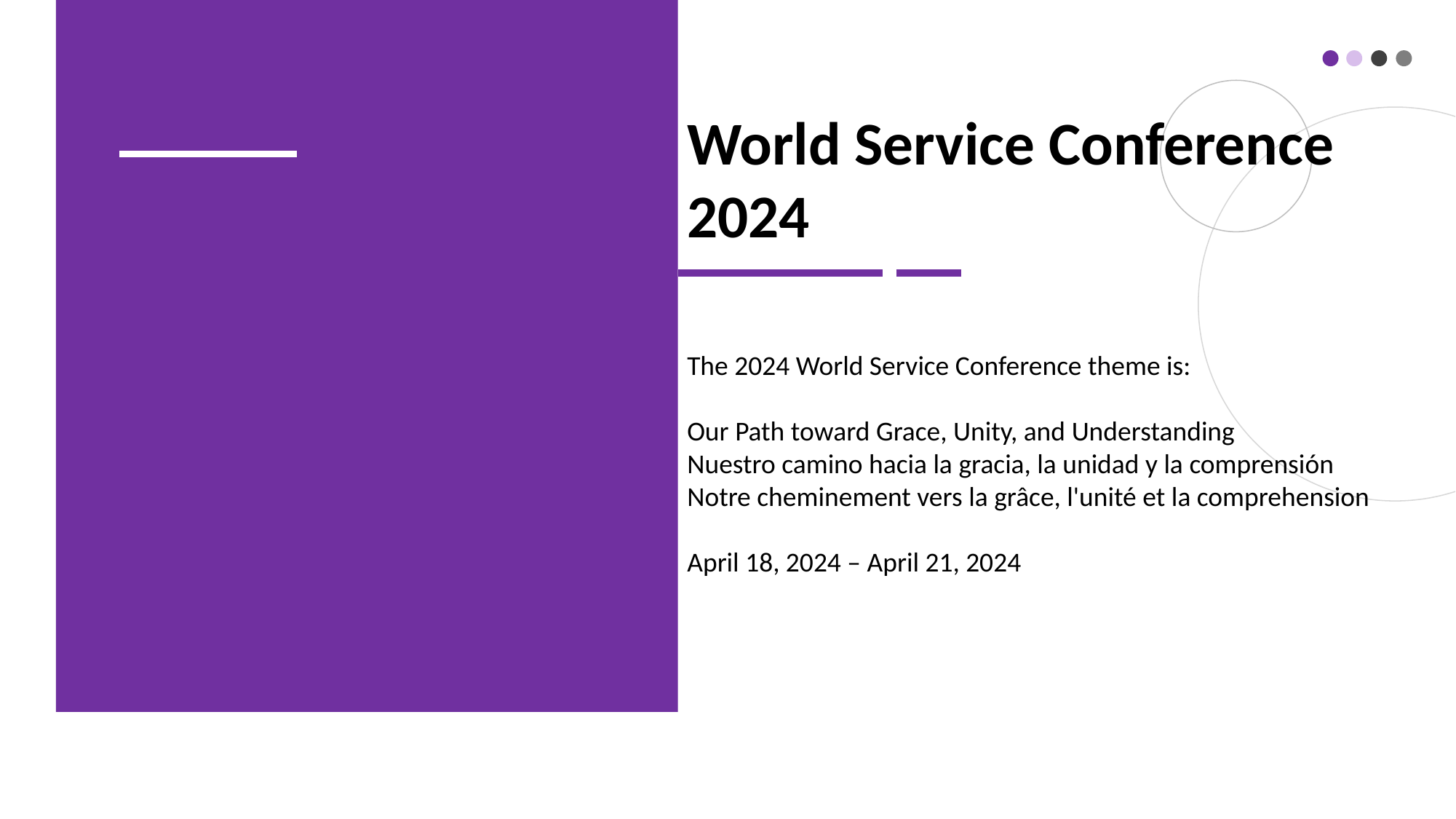

World Service Conference 2024
The 2024 World Service Conference theme is: 
Our Path toward Grace, Unity, and Understanding
Nuestro camino hacia la gracia, la unidad y la comprensión
Notre cheminement vers la grâce, l'unité et la comprehension

April 18, 2024 – April 21, 2024